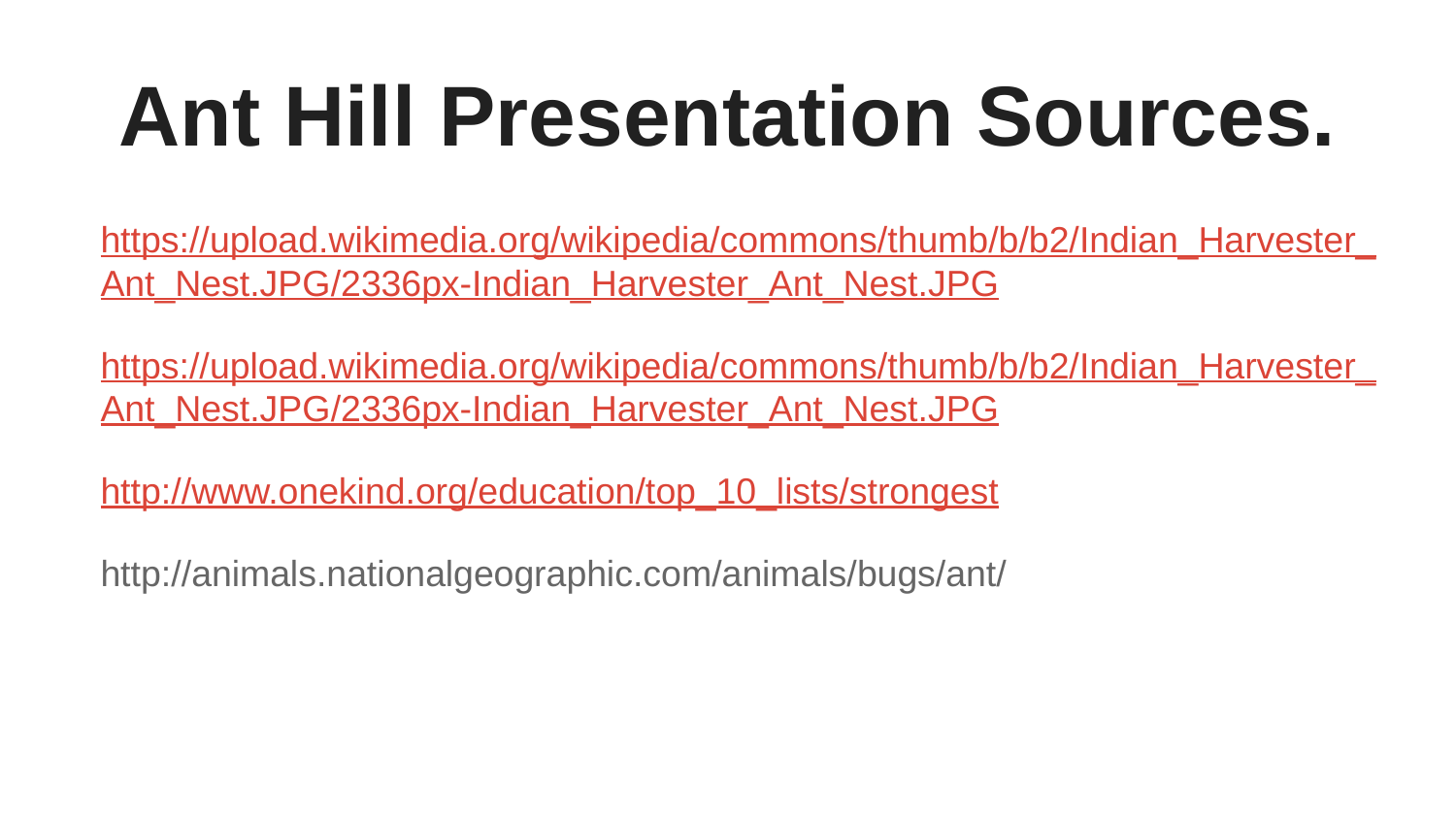

# Ant Hill Presentation Sources.
https://upload.wikimedia.org/wikipedia/commons/thumb/b/b2/Indian_Harvester_Ant_Nest.JPG/2336px-Indian_Harvester_Ant_Nest.JPG
https://upload.wikimedia.org/wikipedia/commons/thumb/b/b2/Indian_Harvester_Ant_Nest.JPG/2336px-Indian_Harvester_Ant_Nest.JPG
http://www.onekind.org/education/top_10_lists/strongest
http://animals.nationalgeographic.com/animals/bugs/ant/